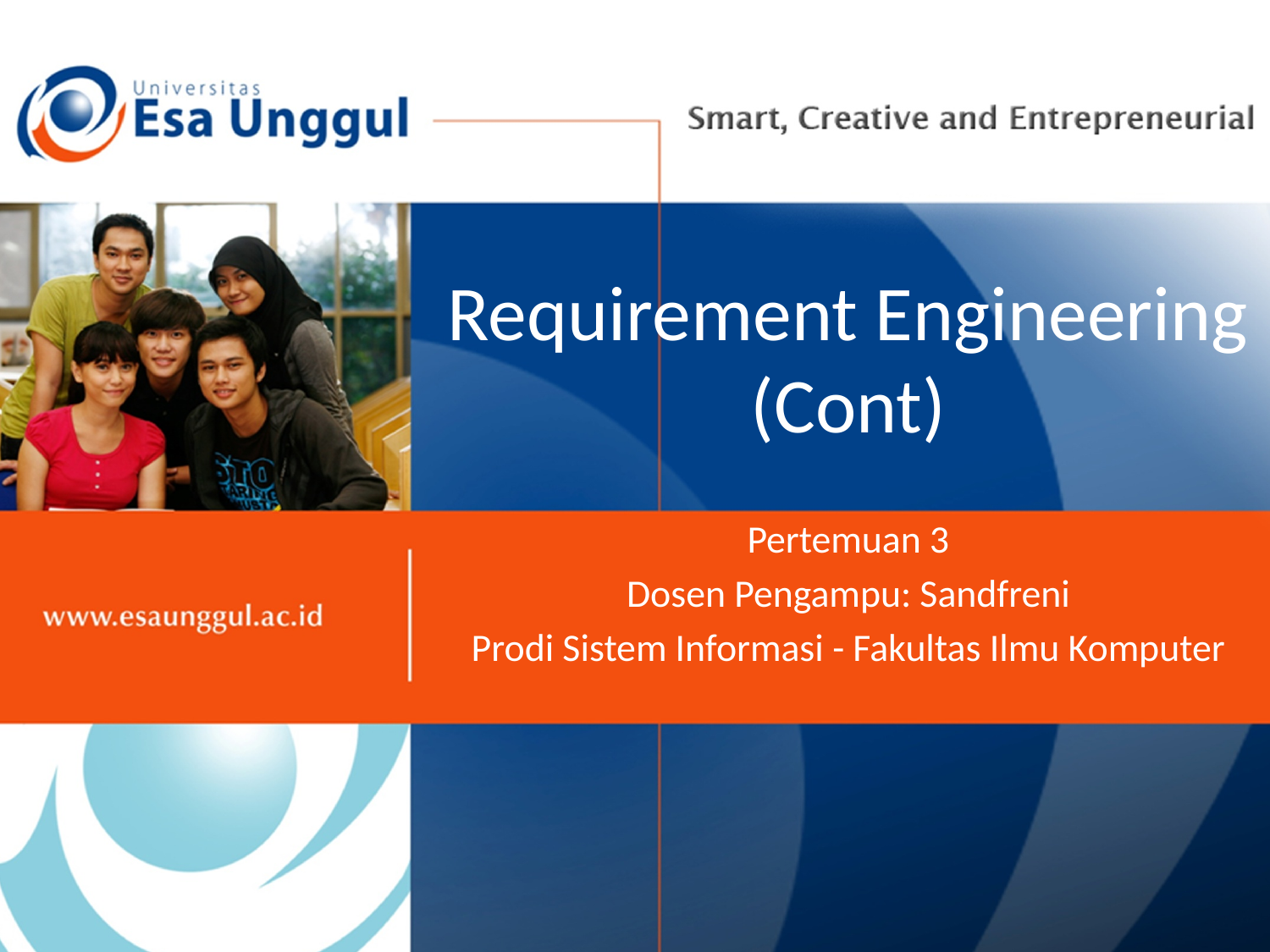

# Requirement Engineering (Cont)
Pertemuan 3
Dosen Pengampu: Sandfreni
Prodi Sistem Informasi - Fakultas Ilmu Komputer